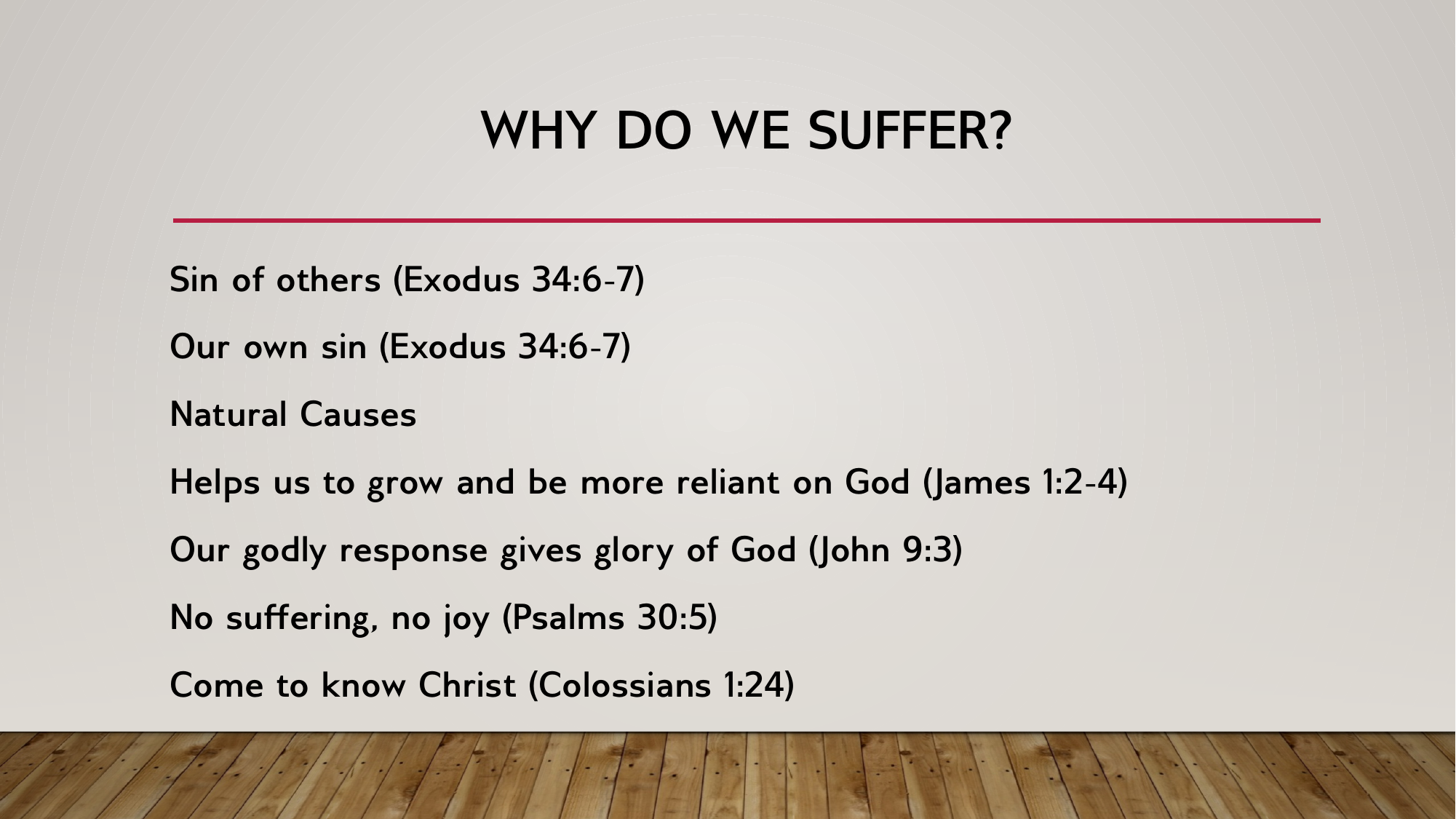

# Why do we suffer?
Sin of others (Exodus 34:6-7)
Our own sin (Exodus 34:6-7)
Natural Causes
Helps us to grow and be more reliant on God (James 1:2-4)
Our godly response gives glory of God (John 9:3)
No suffering, no joy (Psalms 30:5)
Come to know Christ (Colossians 1:24)